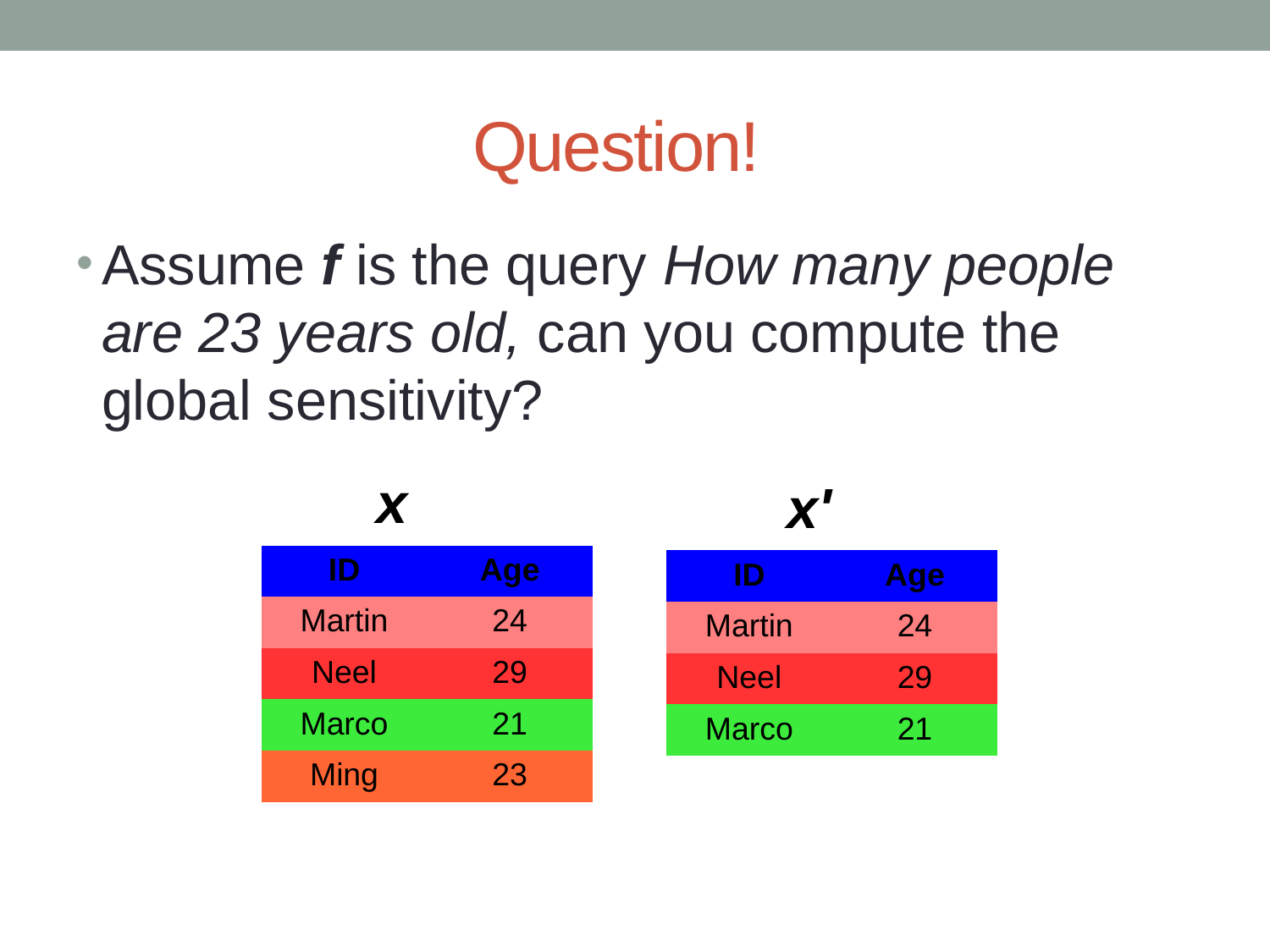

# Question!
Assume f is the query How many people are 23 years old, can you compute the global sensitivity?

x
x'
| ID | Age |
| --- | --- |
| Martin | 24 |
| Neel | 29 |
| Marco | 21 |
| Ming | 23 |
| ID | Age |
| --- | --- |
| Martin | 24 |
| Neel | 29 |
| Marco | 21 |